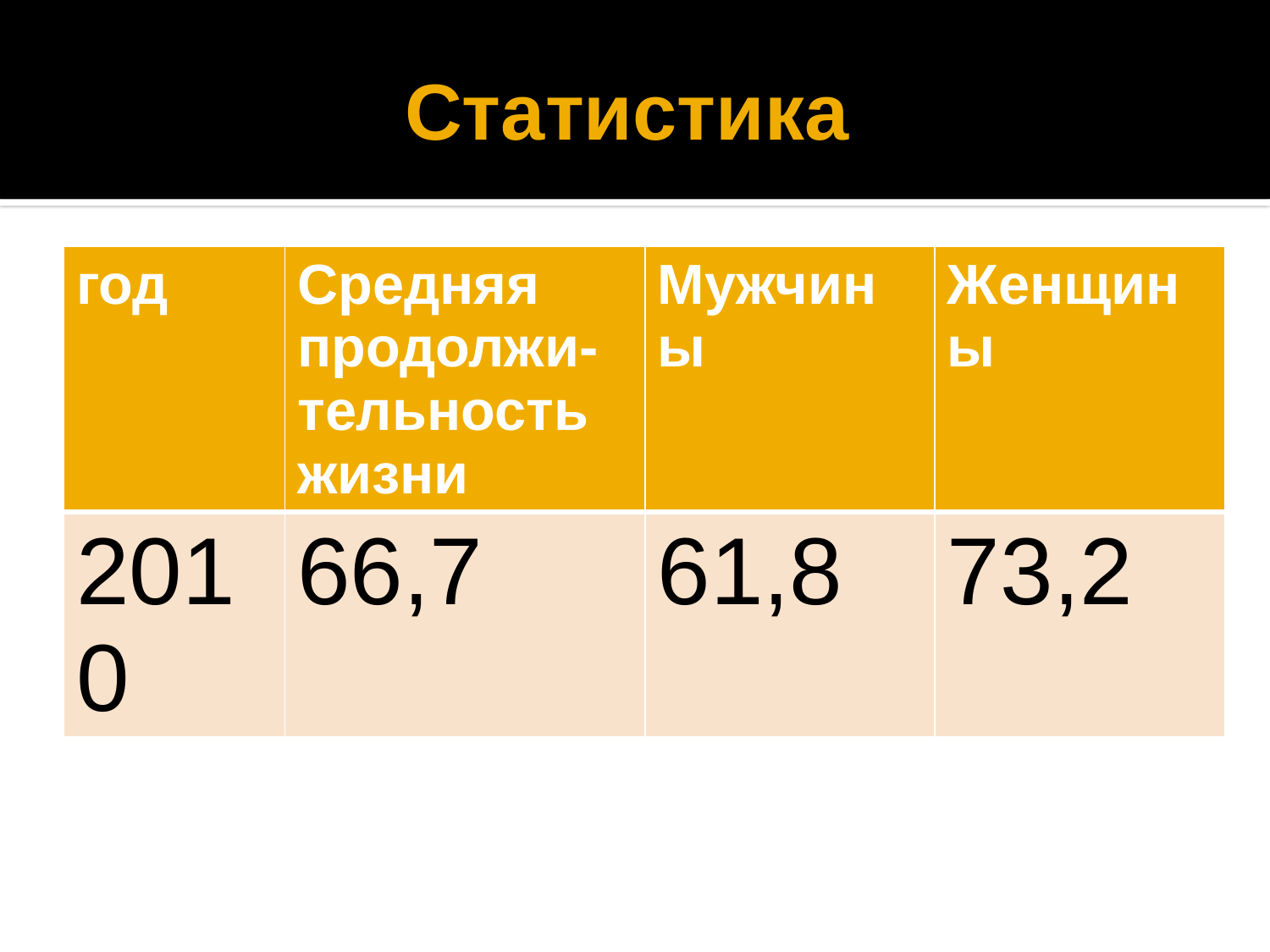

# Статистика
| год | Средняя продолжи-тельность жизни | Мужчины | Женщины |
| --- | --- | --- | --- |
| 2010 | 66,7 | 61,8 | 73,2 |